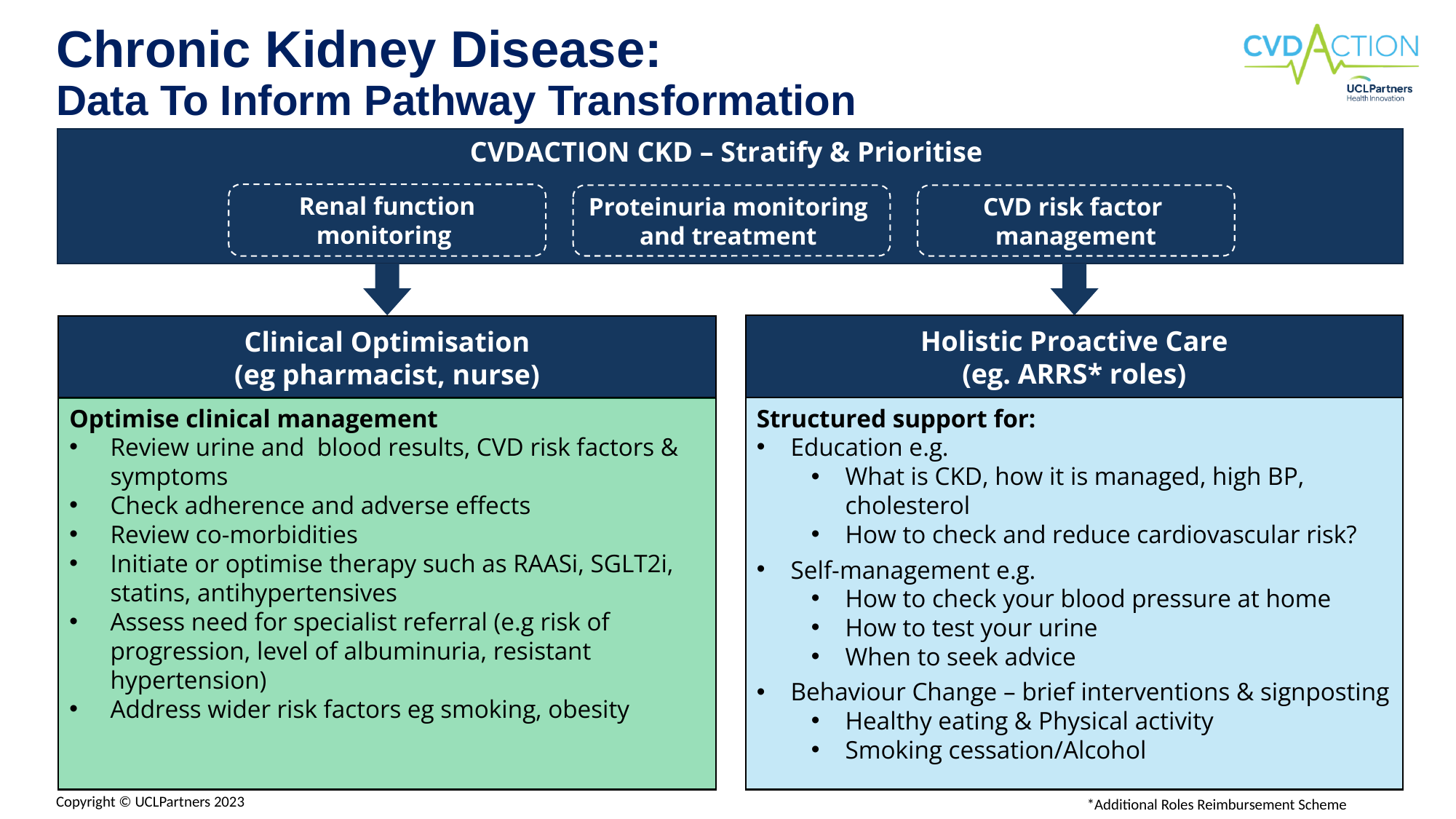

Chronic Kidney Disease:
Data To Inform Pathway Transformation
CVDACTION CKD – Stratify & Prioritise

Renal function monitoring
Proteinuria monitoring
and treatment
CVD risk factor
management

Holistic Proactive Care
(eg. ARRS* roles)
Clinical Optimisation
(eg pharmacist, nurse)
Optimise clinical management
Review urine and  blood results, CVD risk factors & symptoms
Check adherence and adverse effects
Review co-morbidities
Initiate or optimise therapy such as RAASi, SGLT2i, statins, antihypertensives
Assess need for specialist referral (e.g risk of progression, level of albuminuria, resistant hypertension)
Address wider risk factors eg smoking, obesity

Structured support for:
Education e.g.
What is CKD, how it is managed, high BP, cholesterol
How to check and reduce cardiovascular risk?
Self-management e.g.
How to check your blood pressure at home
How to test your urine
When to seek advice
Behaviour Change – brief interventions & signposting
Healthy eating & Physical activity
Smoking cessation/Alcohol

*Additional Roles Reimbursement Scheme